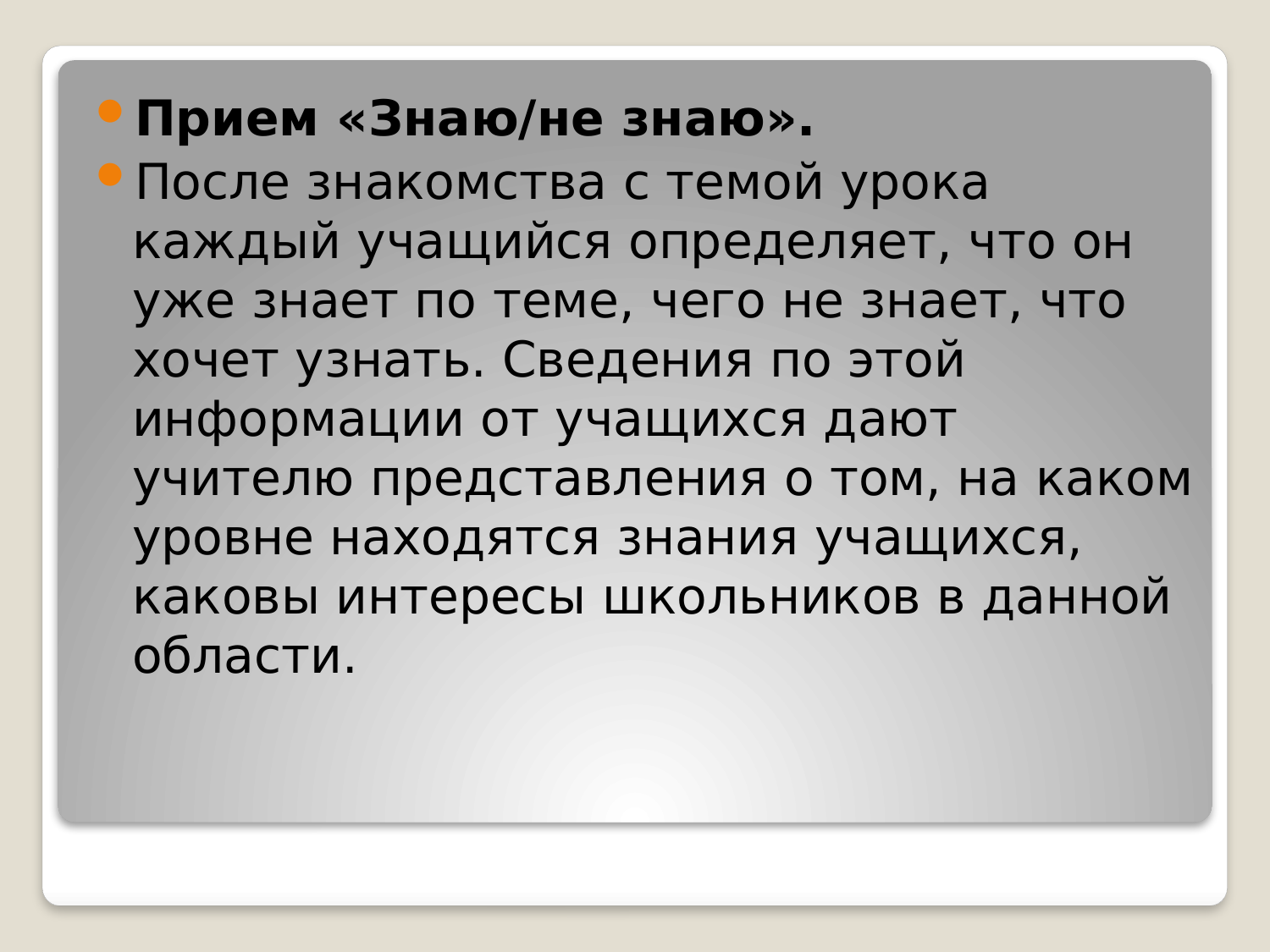

Прием «Знаю/не знаю».
После знакомства с темой урока каждый учащийся определяет, что он уже знает по теме, чего не знает, что хочет узнать. Сведения по этой информации от учащихся дают учителю представления о том, на каком уровне находятся знания учащихся, каковы интересы школьников в данной области.

#